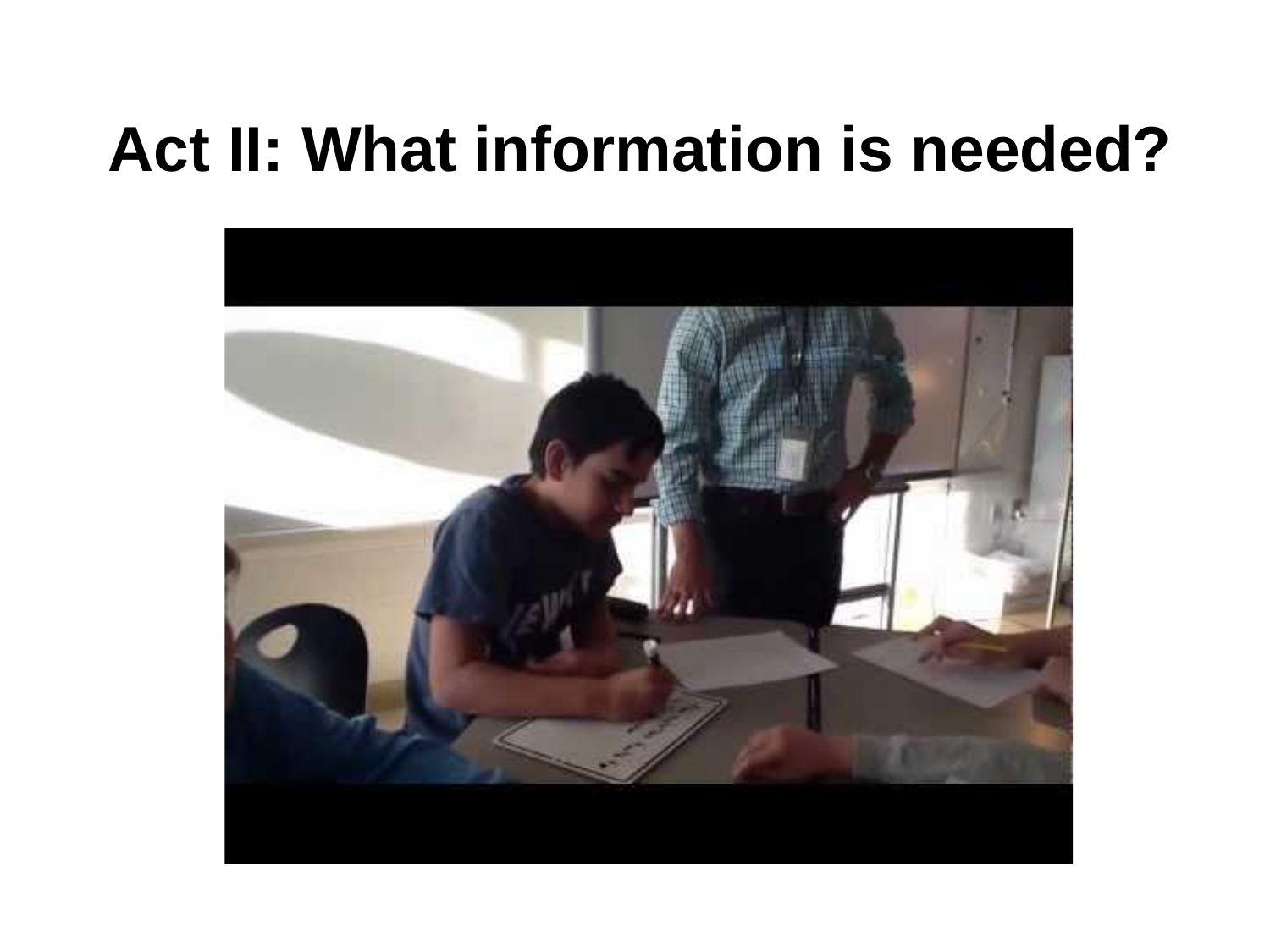

# Act II: What information is needed?